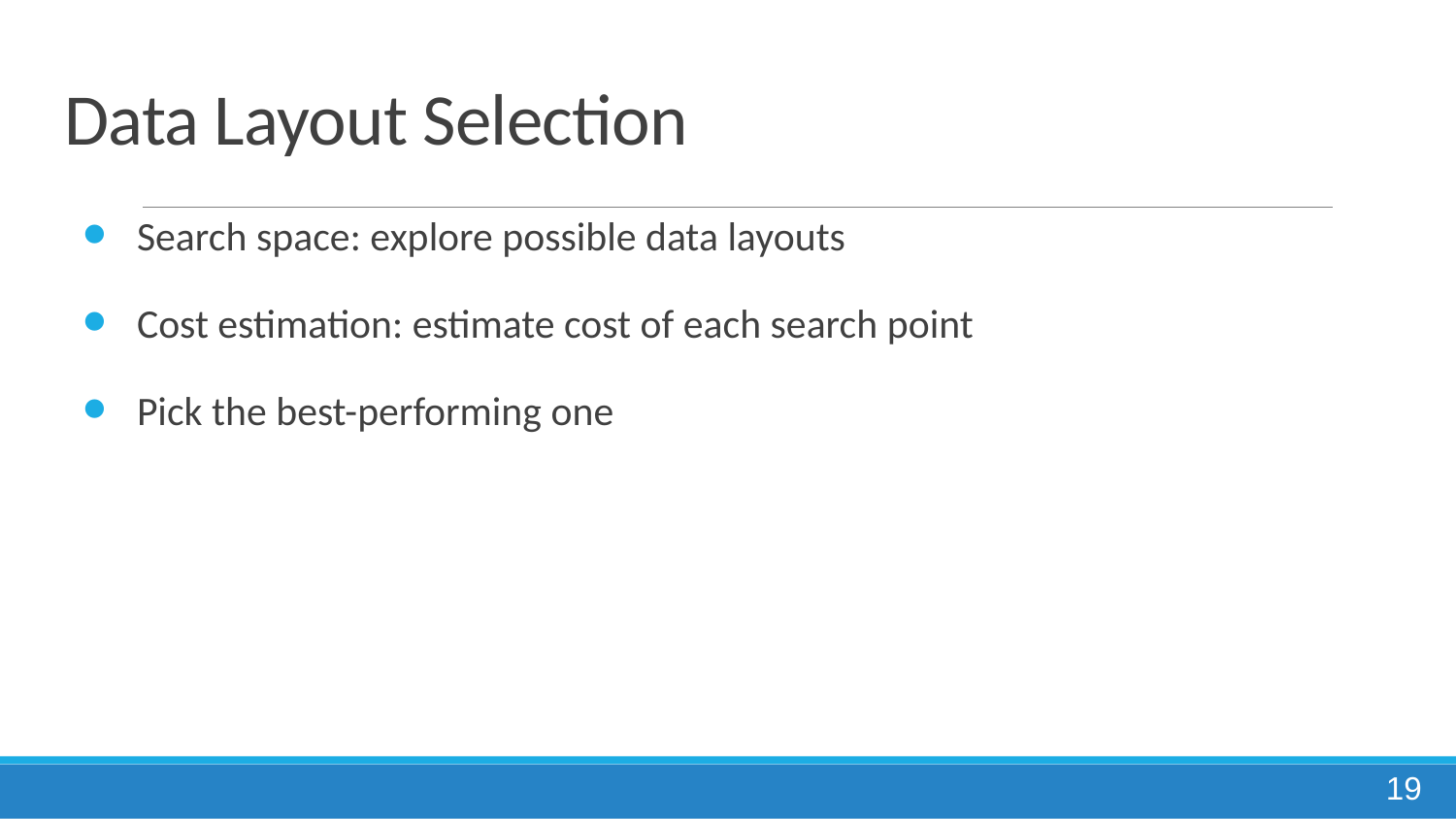

# Data Layout Selection
Search space: explore possible data layouts

Cost estimation: estimate cost of each search point

Pick the best-performing one
19